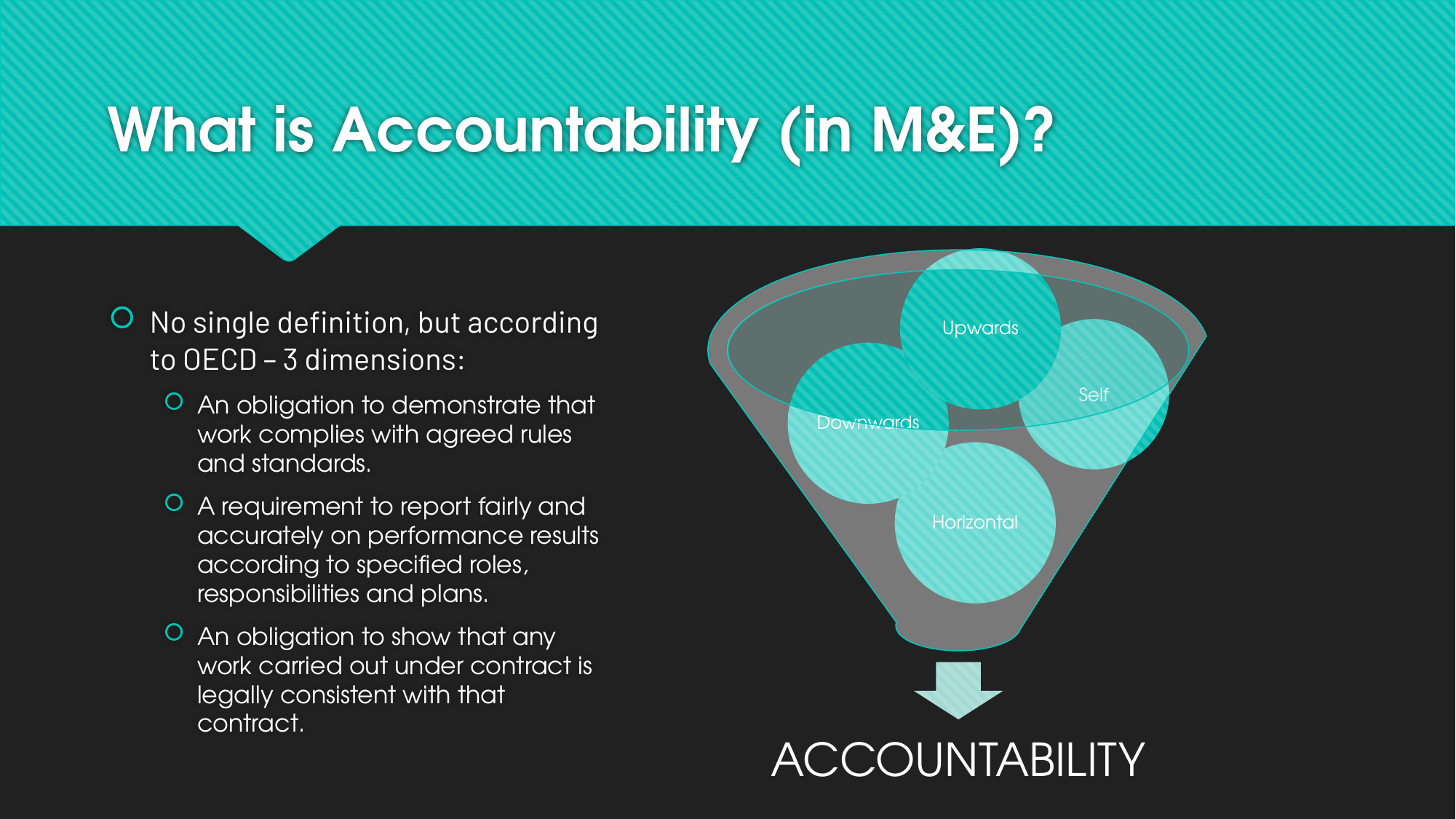

# What is Accountability (in M&E)?
ACCOUNTABILITY
Horizontal
Downwards
Upwards
Self
No single definition, but according to OECD – 3 dimensions:
An obligation to demonstrate that work complies with agreed rules and standards.
A requirement to report fairly and accurately on performance results according to specified roles, responsibilities and plans.
An obligation to show that any work carried out under contract is legally consistent with that contract.